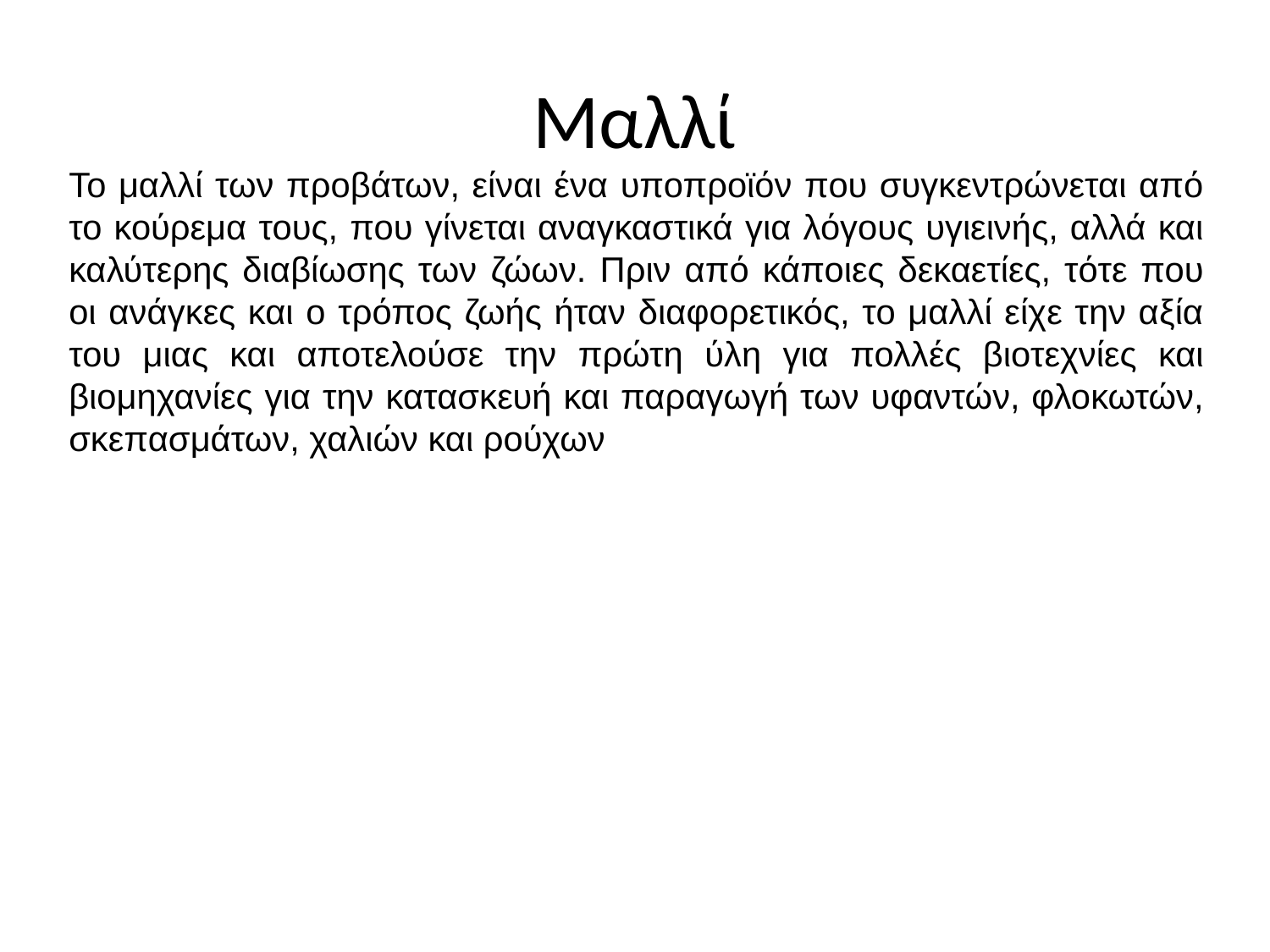

# Μαλλί
Το μαλλί των προβάτων, είναι ένα υποπροϊόν που συγκεντρώνεται από το κούρεμα τους, που γίνεται αναγκαστικά για λόγους υγιεινής, αλλά και καλύτερης διαβίωσης των ζώων. Πριν από κάποιες δεκαετίες, τότε που οι ανάγκες και ο τρόπος ζωής ήταν διαφορετικός, το μαλλί είχε την αξία του μιας και αποτελούσε την πρώτη ύλη για πολλές βιοτεχνίες και βιομηχανίες για την κατασκευή και παραγωγή των υφαντών, φλοκωτών, σκεπασμάτων, χαλιών και ρούχων